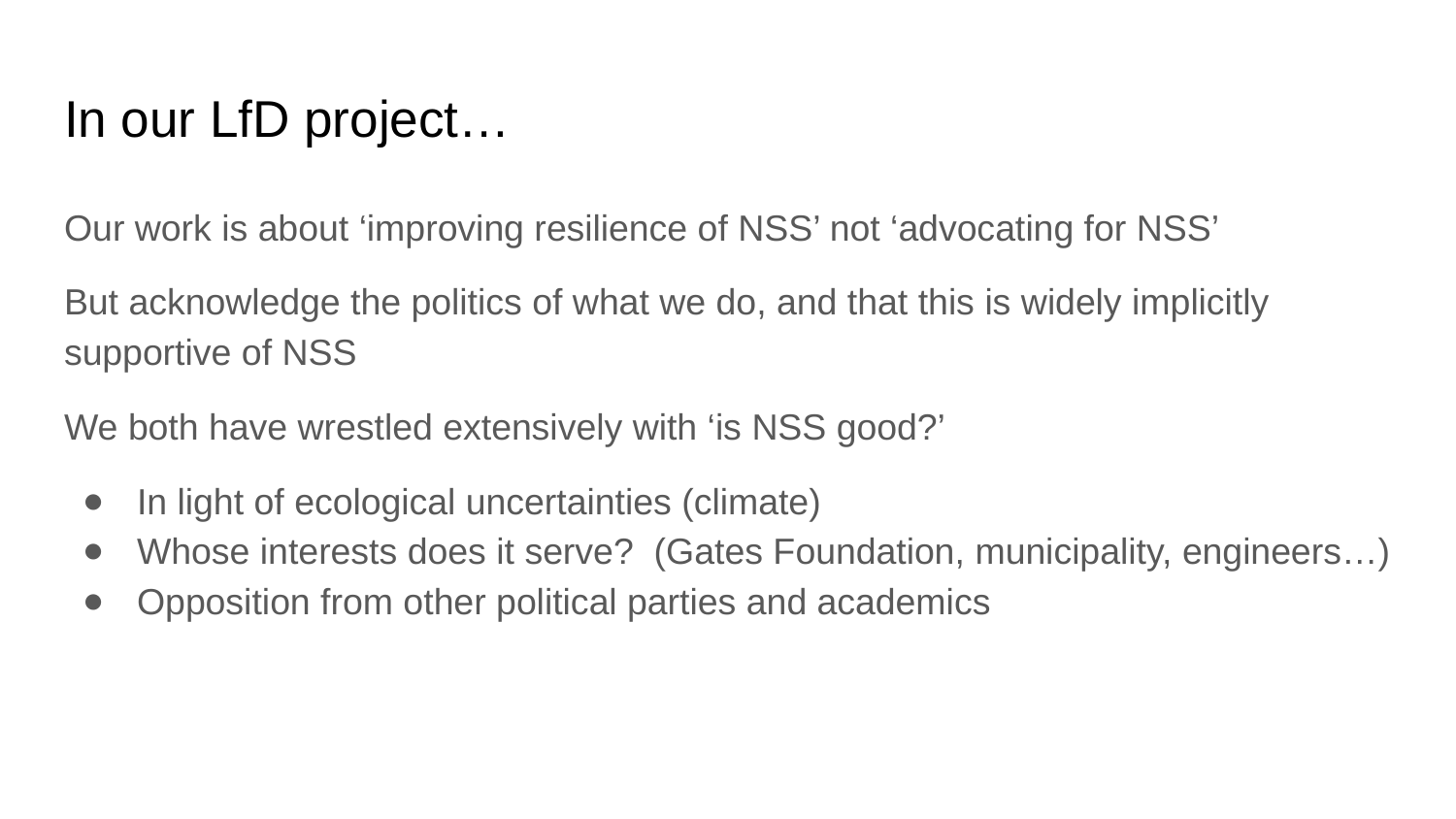

# In our LfD project…
Our work is about ‘improving resilience of NSS’ not ‘advocating for NSS’
But acknowledge the politics of what we do, and that this is widely implicitly supportive of NSS
We both have wrestled extensively with ‘is NSS good?’
In light of ecological uncertainties (climate)
Whose interests does it serve?  (Gates Foundation, municipality, engineers…)
Opposition from other political parties and academics